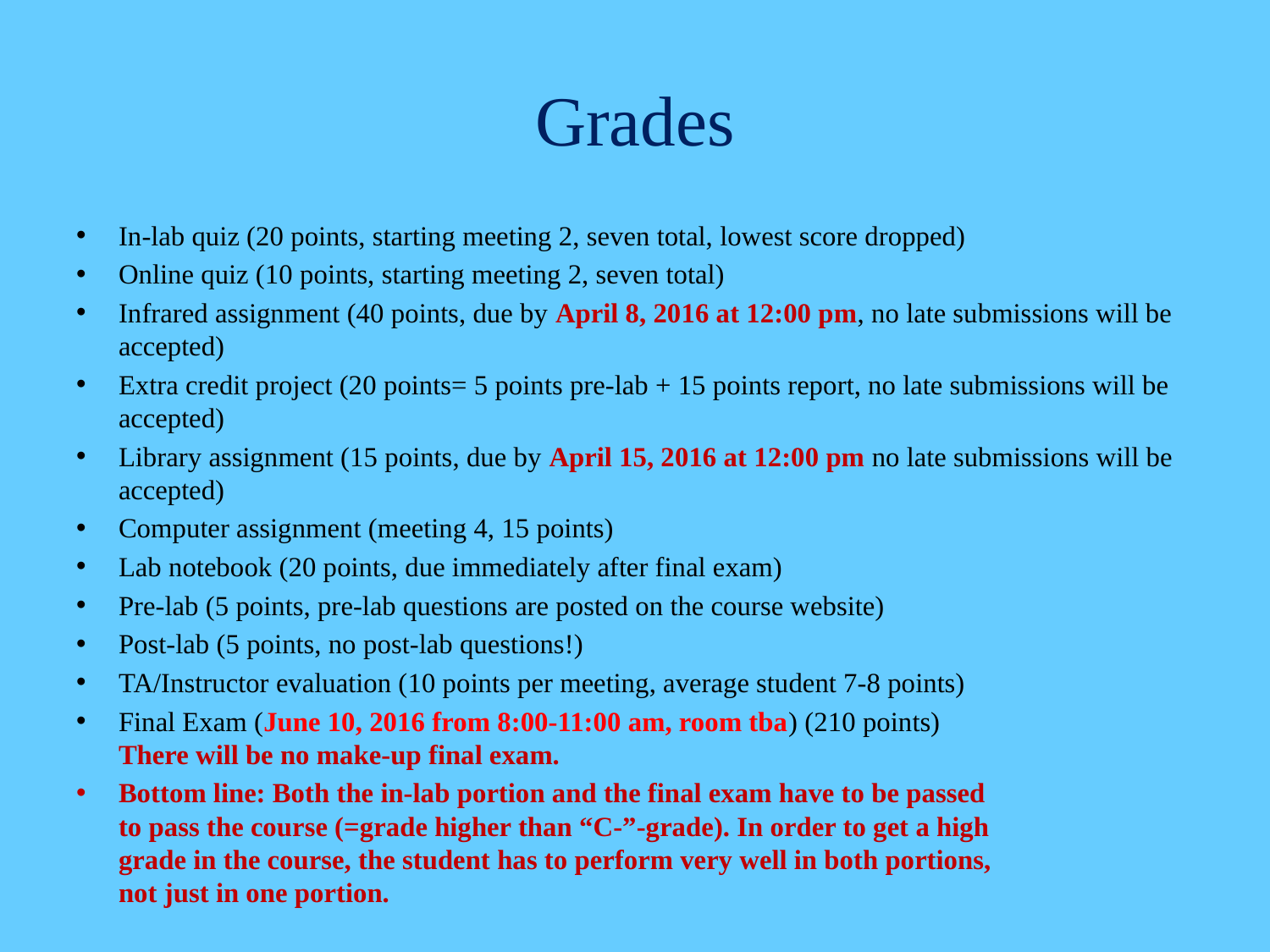

# Grades
In-lab quiz (20 points, starting meeting 2, seven total, lowest score dropped)
Online quiz (10 points, starting meeting 2, seven total)
Infrared assignment (40 points, due by April 8, 2016 at 12:00 pm, no late submissions will be accepted)
Extra credit project (20 points= 5 points pre-lab + 15 points report, no late submissions will be accepted)
Library assignment (15 points, due by April 15, 2016 at 12:00 pm no late submissions will be accepted)
Computer assignment (meeting 4, 15 points)
Lab notebook (20 points, due immediately after final exam)
Pre-lab (5 points, pre-lab questions are posted on the course website)
Post-lab (5 points, no post-lab questions!)
TA/Instructor evaluation (10 points per meeting, average student 7-8 points)
Final Exam (June 10, 2016 from 8:00-11:00 am, room tba) (210 points)
There will be no make-up final exam.
Bottom line: Both the in-lab portion and the final exam have to be passed
to pass the course (=grade higher than “C-”-grade). In order to get a high
grade in the course, the student has to perform very well in both portions,
not just in one portion.